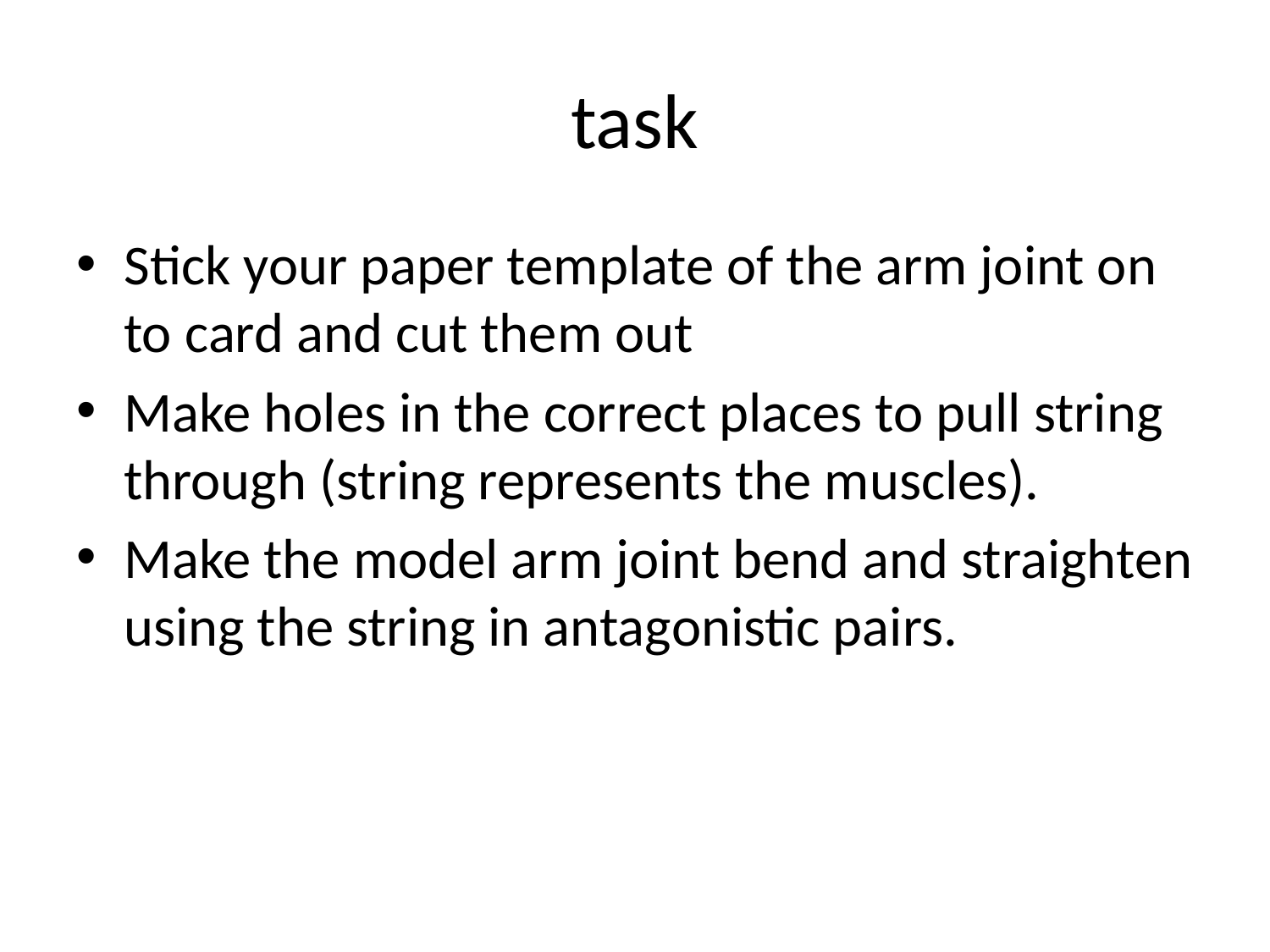

# task
Stick your paper template of the arm joint on to card and cut them out
Make holes in the correct places to pull string through (string represents the muscles).
Make the model arm joint bend and straighten using the string in antagonistic pairs.